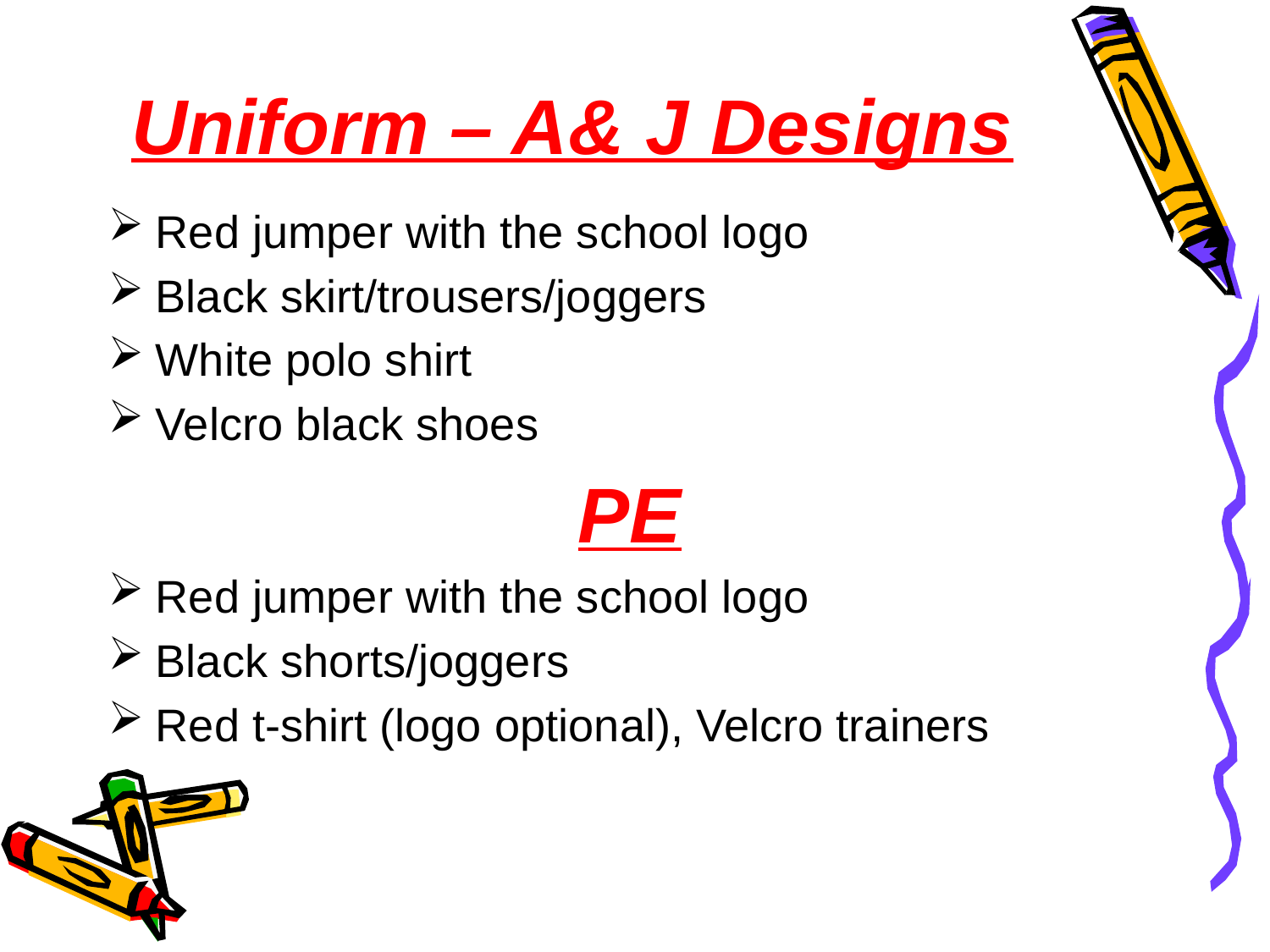

# Uniform – A& J Designs
Red jumper with the school logo
Black skirt/trousers/joggers
White polo shirt
Velcro black shoes
PE
Red jumper with the school logo
Black shorts/joggers
Red t-shirt (logo optional), Velcro trainers